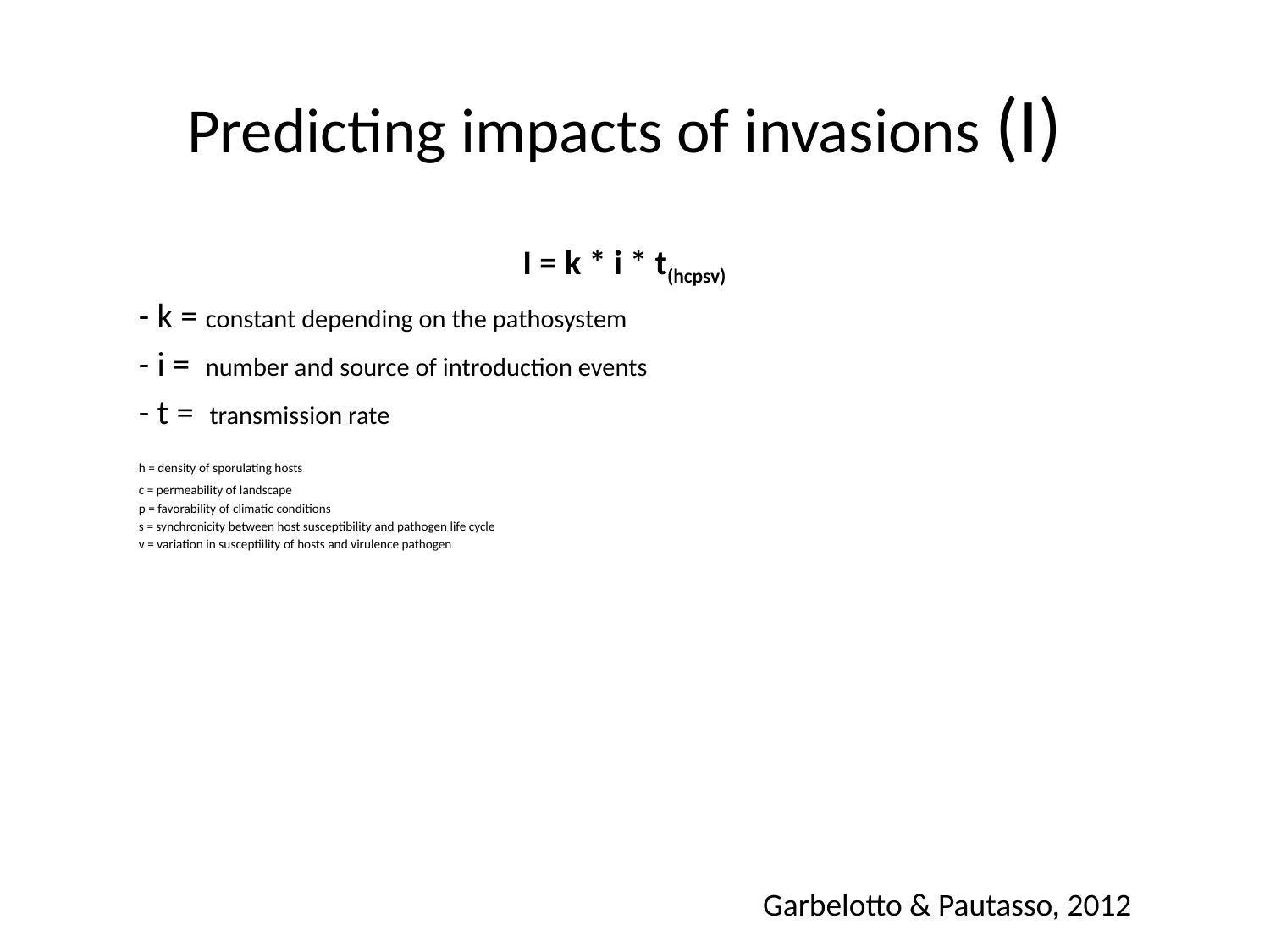

# Predicting impacts of invasions (I)

I = k * i * t(hcpsv)
	- k = constant depending on the pathosystem
	- i =  number and source of introduction events
	- t =  transmission rate
			h = density of sporulating hosts
			c = permeability of landscape
			p = favorability of climatic conditions
			s = synchronicity between host susceptibility and pathogen life cycle
			v = variation in susceptiility of hosts and virulence pathogen

Garbelotto & Pautasso, 2012